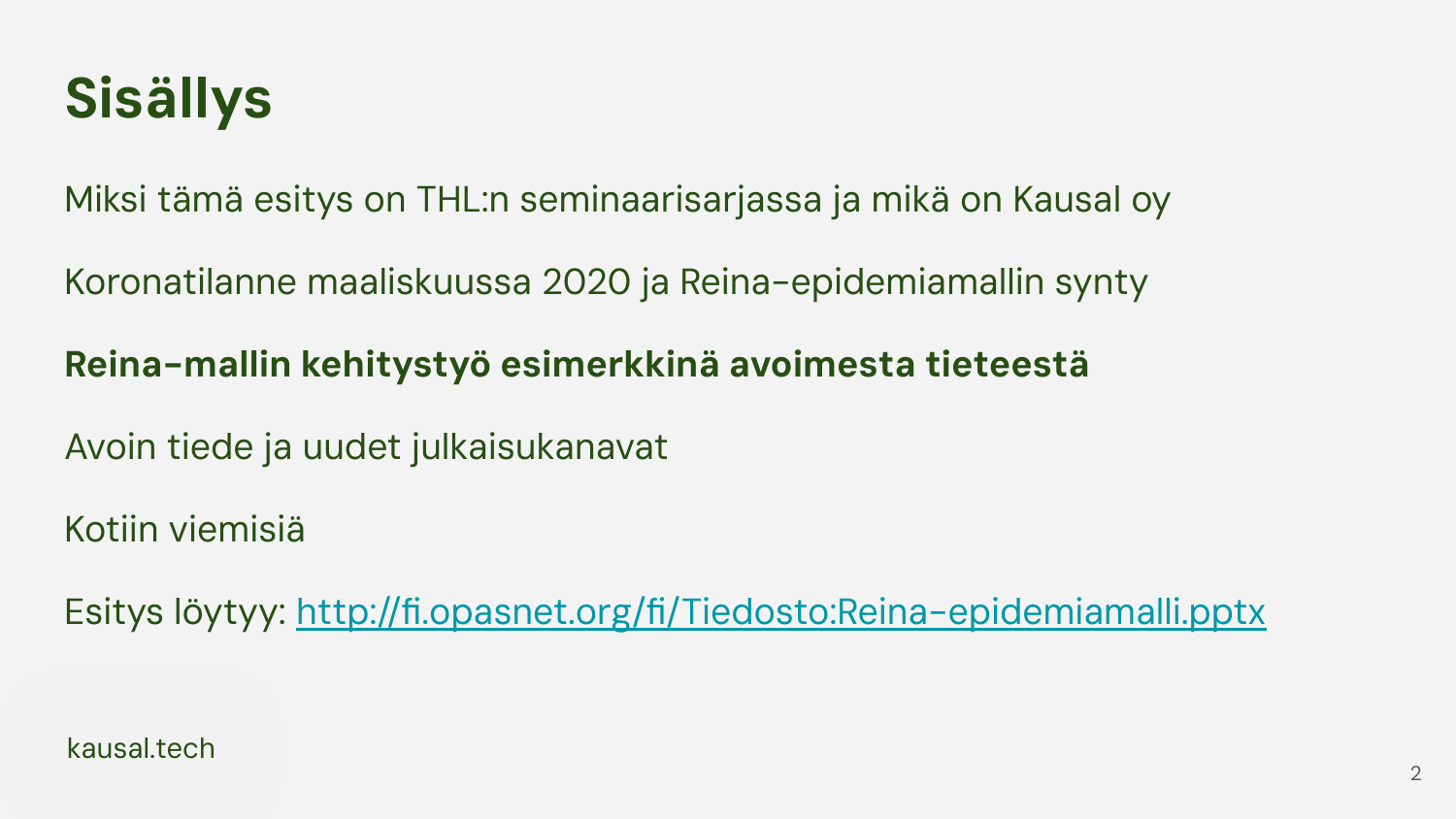

# Sisällys
Miksi tämä esitys on THL:n seminaarisarjassa ja mikä on Kausal oy
Koronatilanne maaliskuussa 2020 ja Reina-epidemiamallin synty
Reina-mallin kehitystyö esimerkkinä avoimesta tieteestä
Avoin tiede ja uudet julkaisukanavat
Kotiin viemisiä
Esitys löytyy: http://fi.opasnet.org/fi/Tiedosto:Reina-epidemiamalli.pptx
2